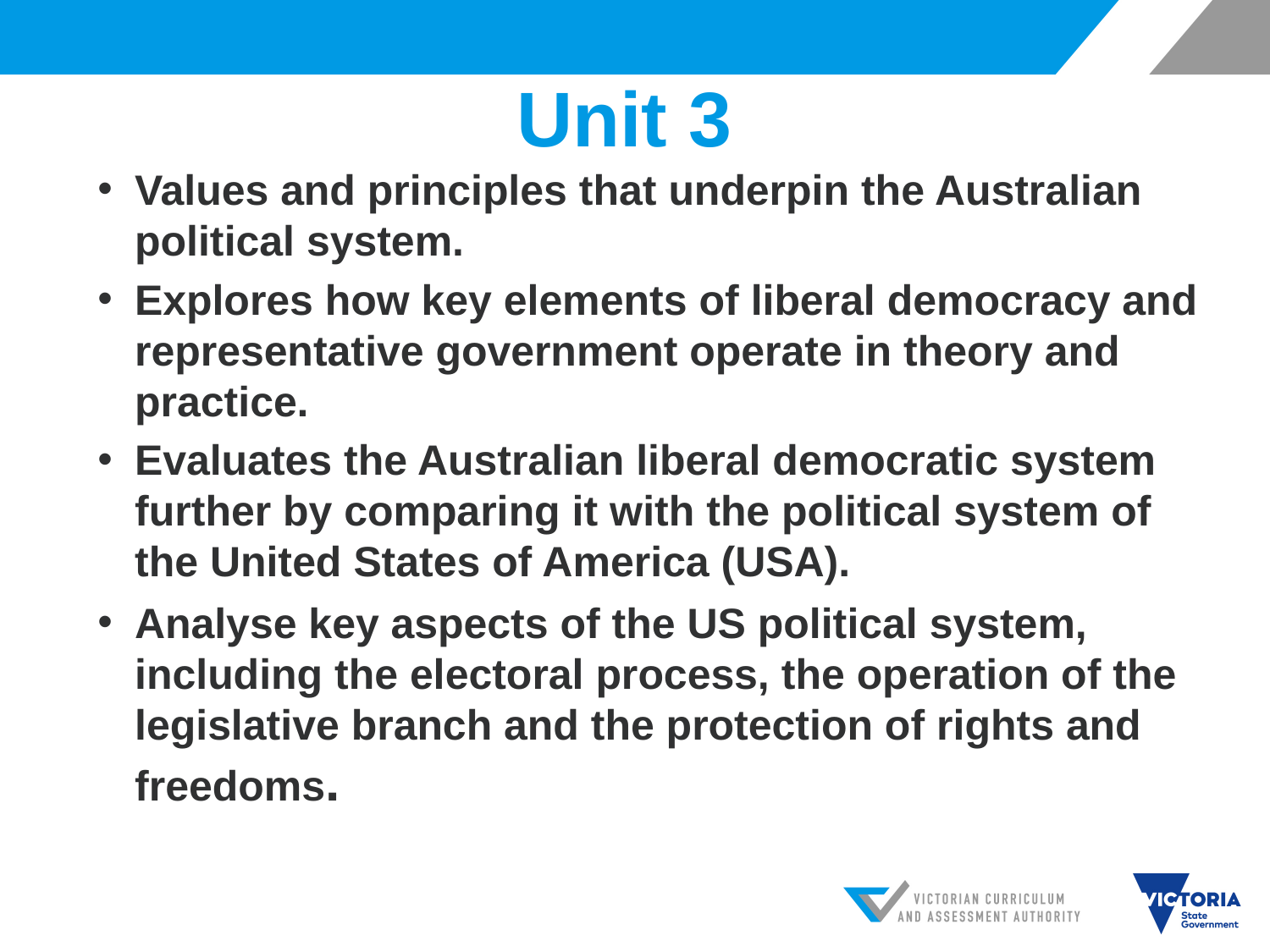

# Unit 3
Values and principles that underpin the Australian political system.
Explores how key elements of liberal democracy and representative government operate in theory and practice.
Evaluates the Australian liberal democratic system further by comparing it with the political system of the United States of America (USA).
Analyse key aspects of the US political system, including the electoral process, the operation of the legislative branch and the protection of rights and freedoms.